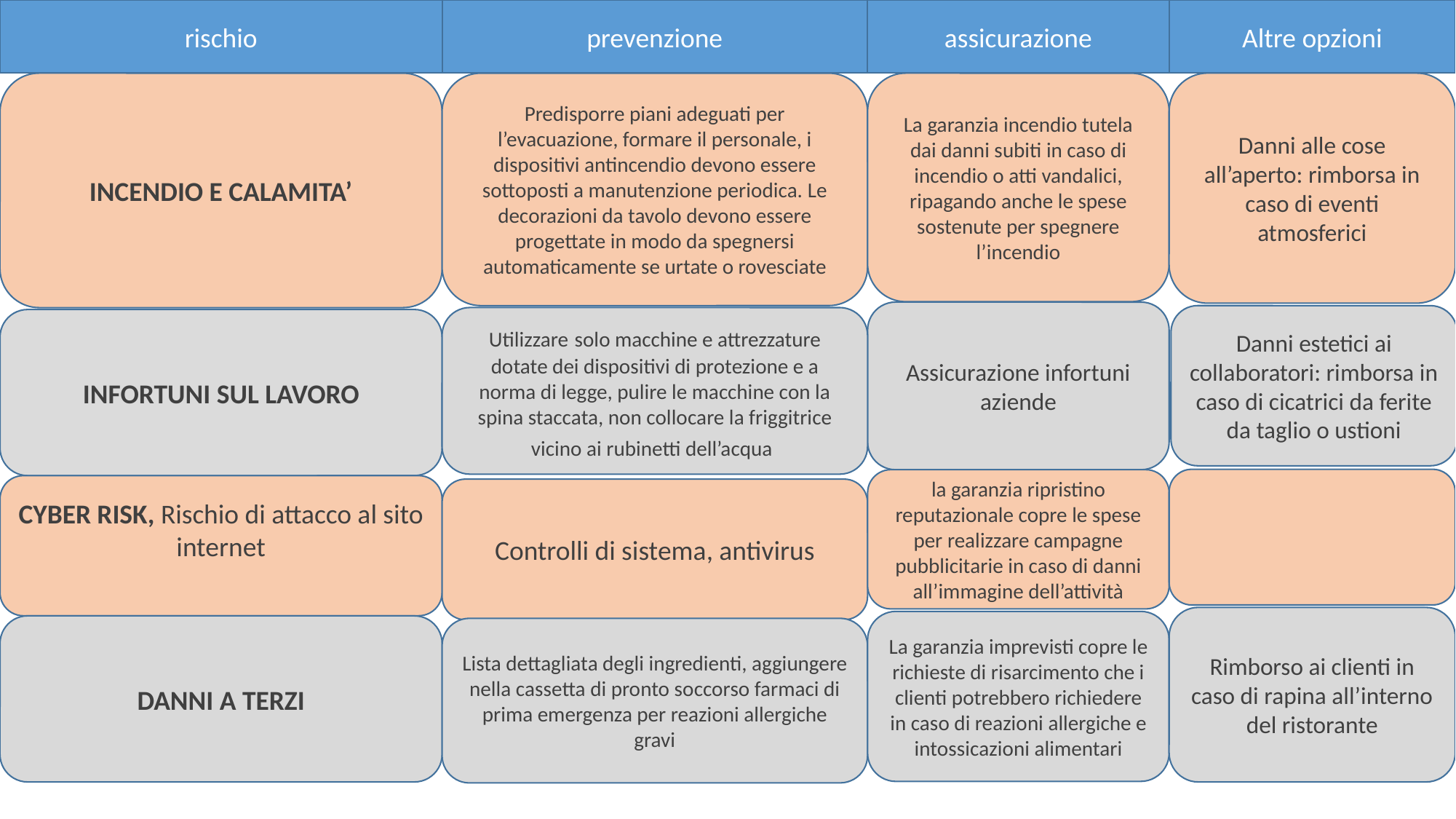

rischio
prevenzione
assicurazione
Altre opzioni
La garanzia incendio tutela dai danni subiti in caso di incendio o atti vandalici, ripagando anche le spese sostenute per spegnere l’incendio
Danni alle cose all’aperto: rimborsa in caso di eventi atmosferici
INCENDIO E CALAMITA’
Predisporre piani adeguati per l’evacuazione, formare il personale, i dispositivi antincendio devono essere sottoposti a manutenzione periodica. Le decorazioni da tavolo devono essere progettate in modo da spegnersi automaticamente se urtate o rovesciate
Assicurazione infortuni aziende
Danni estetici ai collaboratori: rimborsa in caso di cicatrici da ferite da taglio o ustioni
Utilizzare solo macchine e attrezzature dotate dei dispositivi di protezione e a norma di legge, pulire le macchine con la spina staccata, non collocare la friggitrice vicino ai rubinetti dell’acqua
INFORTUNI SUL LAVORO

la garanzia ripristino reputazionale copre le spese per realizzare campagne pubblicitarie in caso di danni all’immagine dell’attività
CYBER RISK, Rischio di attacco al sito internet

Controlli di sistema, antivirus
Rimborso ai clienti in caso di rapina all’interno del ristorante
La garanzia imprevisti copre le richieste di risarcimento che i clienti potrebbero richiedere in caso di reazioni allergiche e intossicazioni alimentari
DANNI A TERZI
Lista dettagliata degli ingredienti, aggiungere nella cassetta di pronto soccorso farmaci di prima emergenza per reazioni allergiche gravi